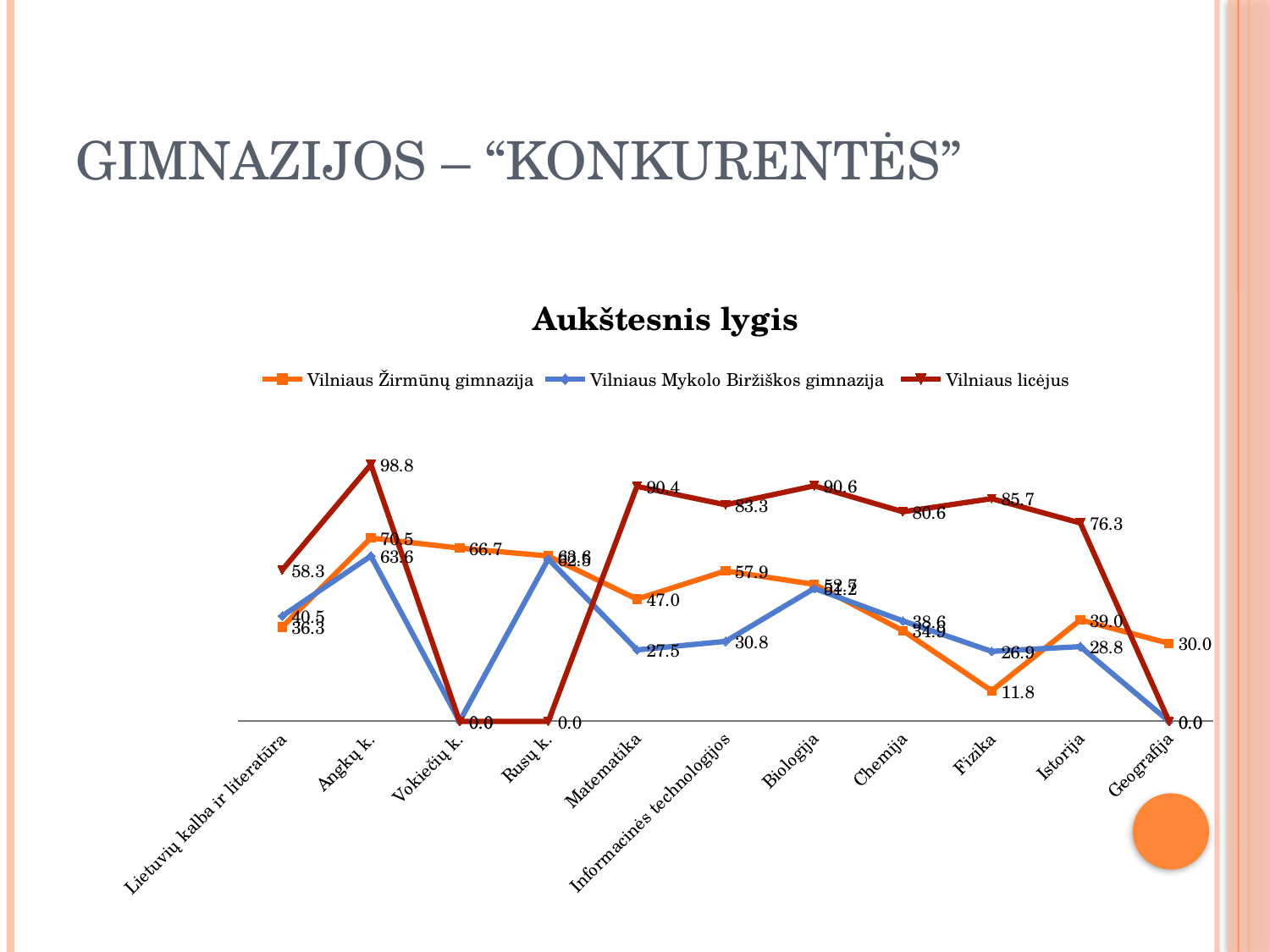

# Gimnazijos – “konkurentės”

### Chart: Aukštesnis lygis

| Category | Vilniaus Žirmūnų gimnazija | Vilniaus Mykolo Biržiškos gimnazija  | Vilniaus licėjus |
|---|---|---|---|
| Lietuvių kalba ir literatūra | 36.32075471698116 | 40.526315789473735 | 58.25242718446599 |
| Angkų k. | 70.54794520547946 | 63.636363636363626 | 98.79518072289156 |
| Vokiečių k. | 66.66666666666666 | 0.0 | 0.0 |
| Rusų k. | 63.636363636363626 | 62.5 | 0.0 |
| Matematika | 47.01986754966882 | 27.48091603053431 | 90.42553191489353 |
| Informacinės technologijos | 57.89473684210532 | 30.76923076923077 | 83.33333333333327 |
| Biologija | 52.727272727272755 | 51.16279069767443 | 90.62499999999999 |
| Chemija | 34.88372093023252 | 38.636363636363626 | 80.64516129032258 |
| Fizika | 11.76470588235294 | 26.923076923076923 | 85.71428571428572 |
| Istorija | 39.02439024390244 | 28.74999999999999 | 76.31578947368408 |
| Geografija | 30.0 | 0.0 | 0.0 |